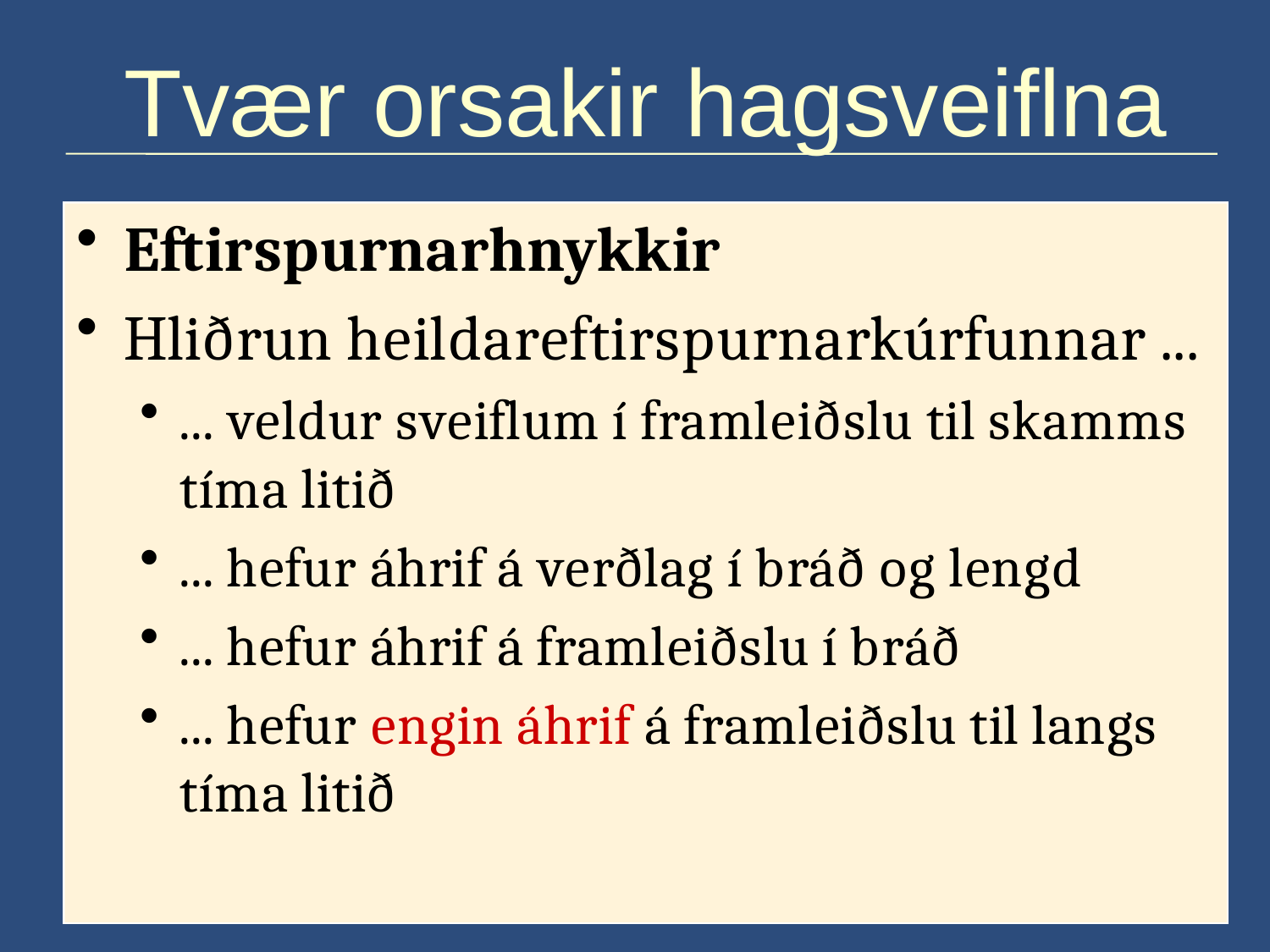

# Tvær orsakir hagsveiflna

Eftirspurnarhnykkir
Hliðrun heildareftirspurnarkúrfunnar ...
... veldur sveiflum í framleiðslu til skamms tíma litið
... hefur áhrif á verðlag í bráð og lengd
... hefur áhrif á framleiðslu í bráð
... hefur engin áhrif á framleiðslu til langs tíma litið